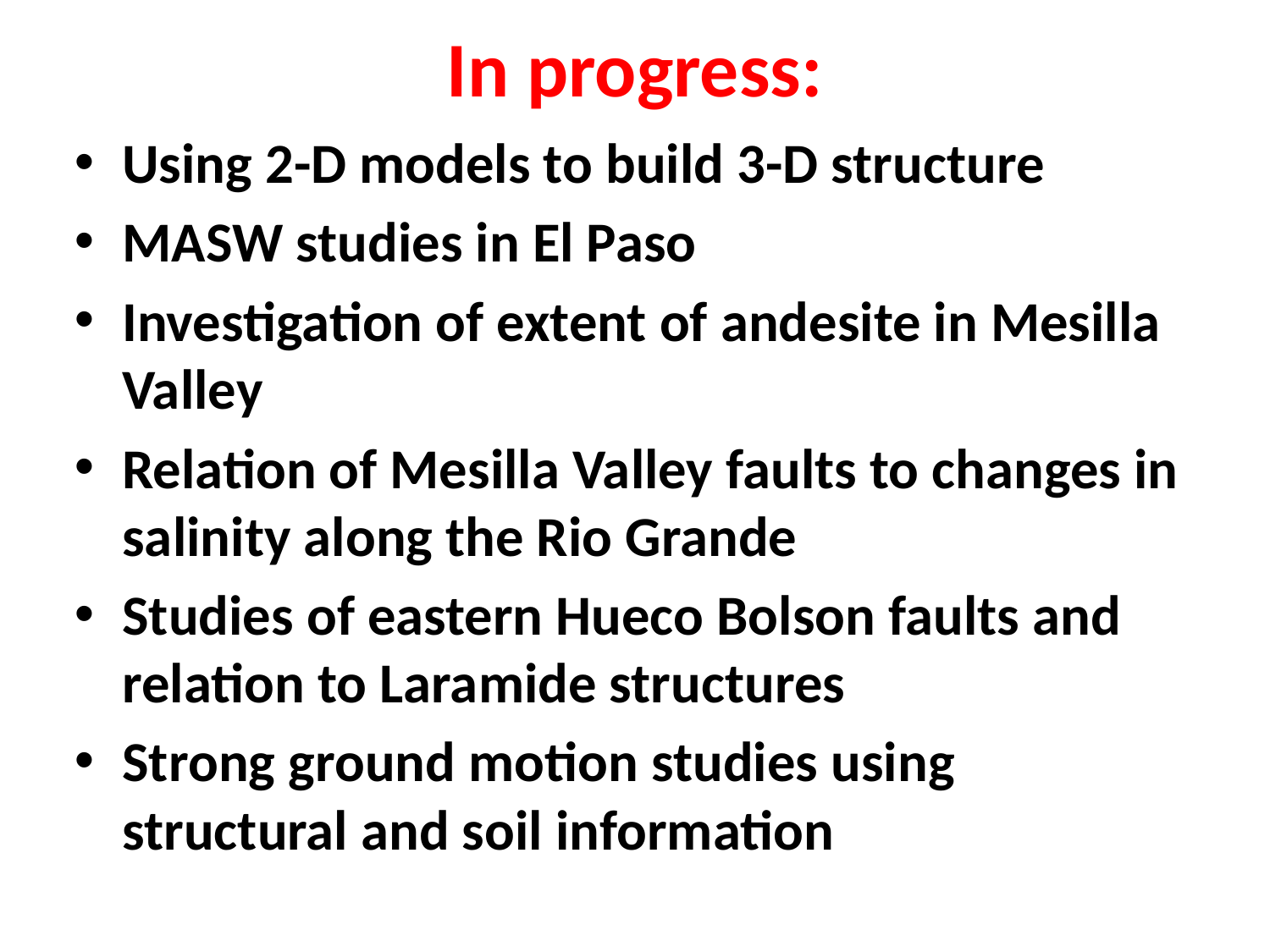

# In progress:
Using 2-D models to build 3-D structure
MASW studies in El Paso
Investigation of extent of andesite in Mesilla Valley
Relation of Mesilla Valley faults to changes in salinity along the Rio Grande
Studies of eastern Hueco Bolson faults and relation to Laramide structures
Strong ground motion studies using structural and soil information